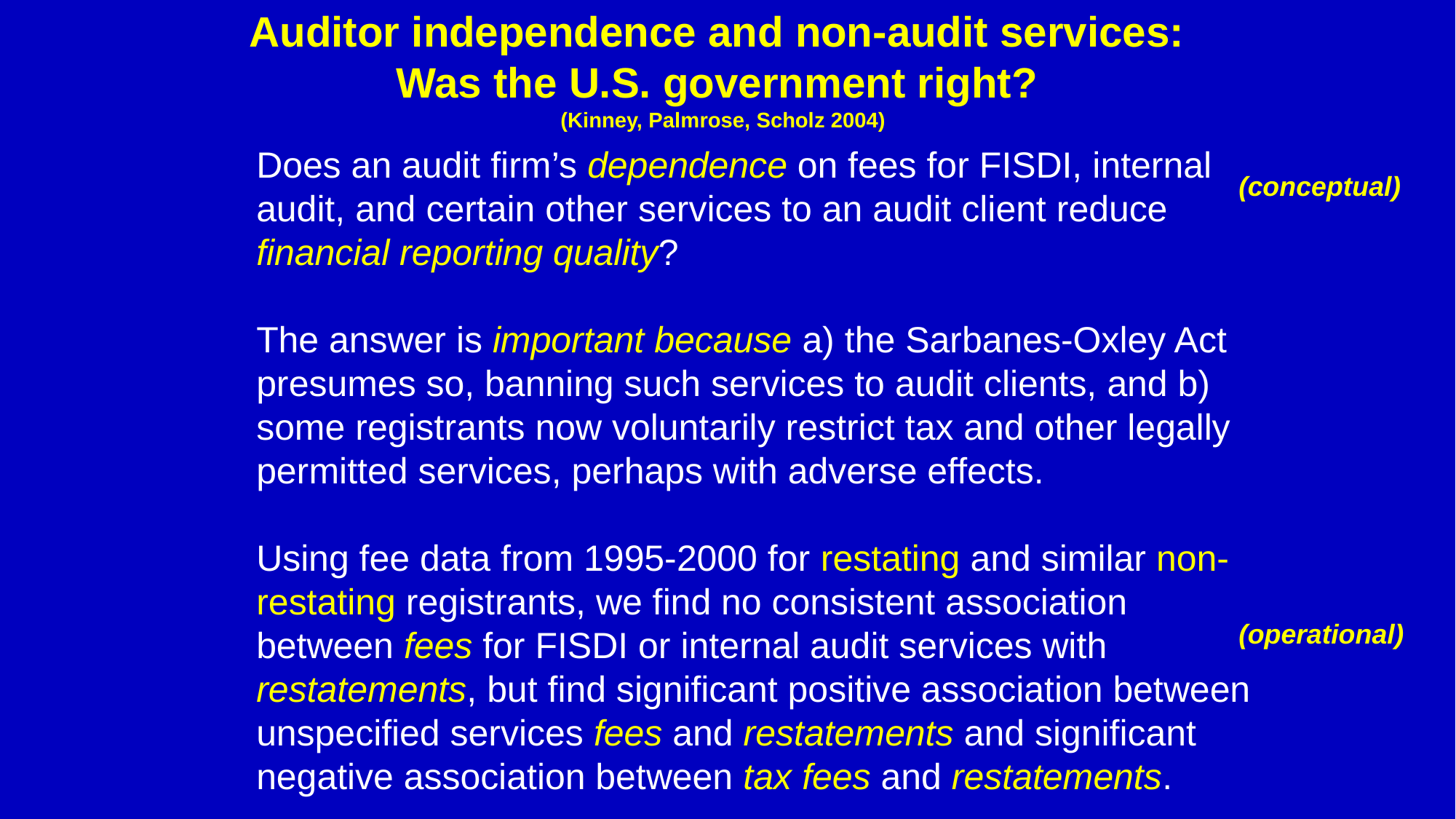

# Auditor independence and non-audit services: Was the U.S. government right? (Kinney, Palmrose, Scholz 2004)

Does an audit firm’s dependence on fees for FISDI, internal audit, and certain other services to an audit client reduce financial reporting quality?

The answer is important because a) the Sarbanes-Oxley Act presumes so, banning such services to audit clients, and b) some registrants now voluntarily restrict tax and other legally permitted services, perhaps with adverse effects.

Using fee data from 1995-2000 for restating and similar non-restating registrants, we find no consistent association between fees for FISDI or internal audit services with restatements, but find significant positive association between unspecified services fees and restatements and significant negative association between tax fees and restatements.

(conceptual)

(operational)